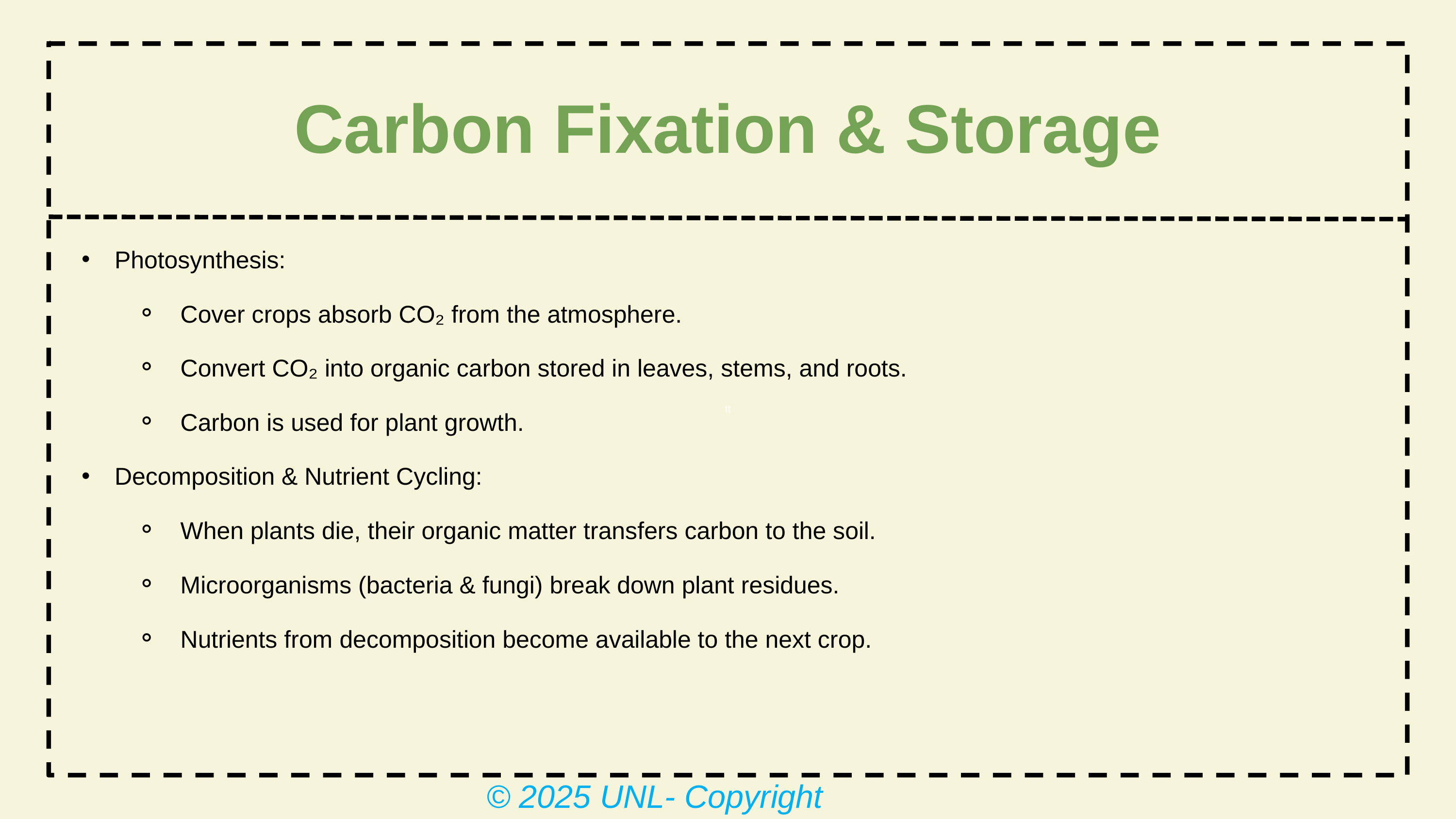

tt
Carbon Fixation & Storage

Photosynthesis:
Cover crops absorb CO₂ from the atmosphere.
Convert CO₂ into organic carbon stored in leaves, stems, and roots.
Carbon is used for plant growth.
Decomposition & Nutrient Cycling:
When plants die, their organic matter transfers carbon to the soil.
Microorganisms (bacteria & fungi) break down plant residues.
Nutrients from decomposition become available to the next crop.